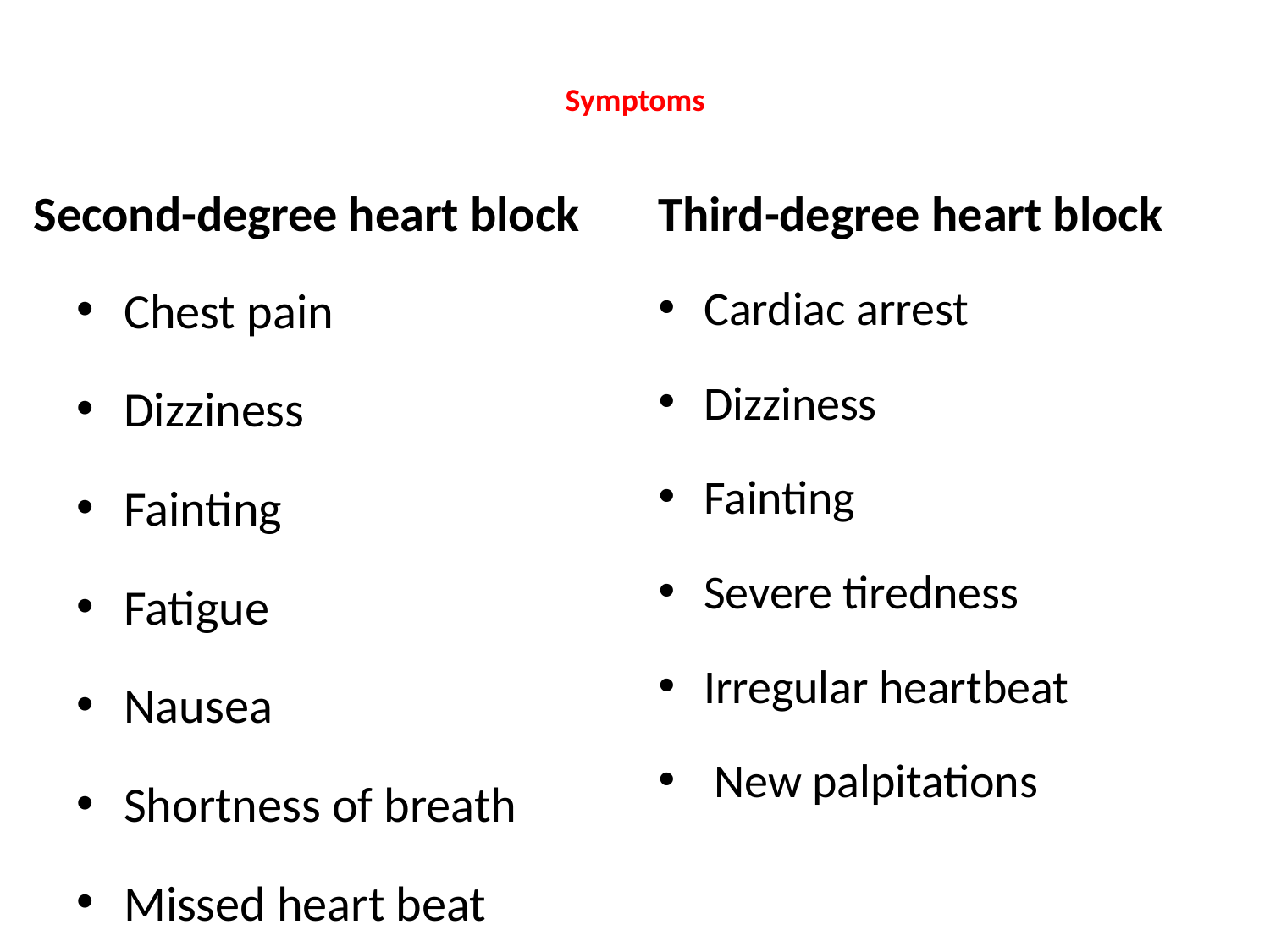

# Symptoms
Second-degree heart block
Third-degree heart block
Chest pain
Dizziness
Fainting
Fatigue
Nausea
Shortness of breath
Missed heart beat

Cardiac arrest
Dizziness
Fainting
Severe tiredness
Irregular heartbeat
 New palpitations